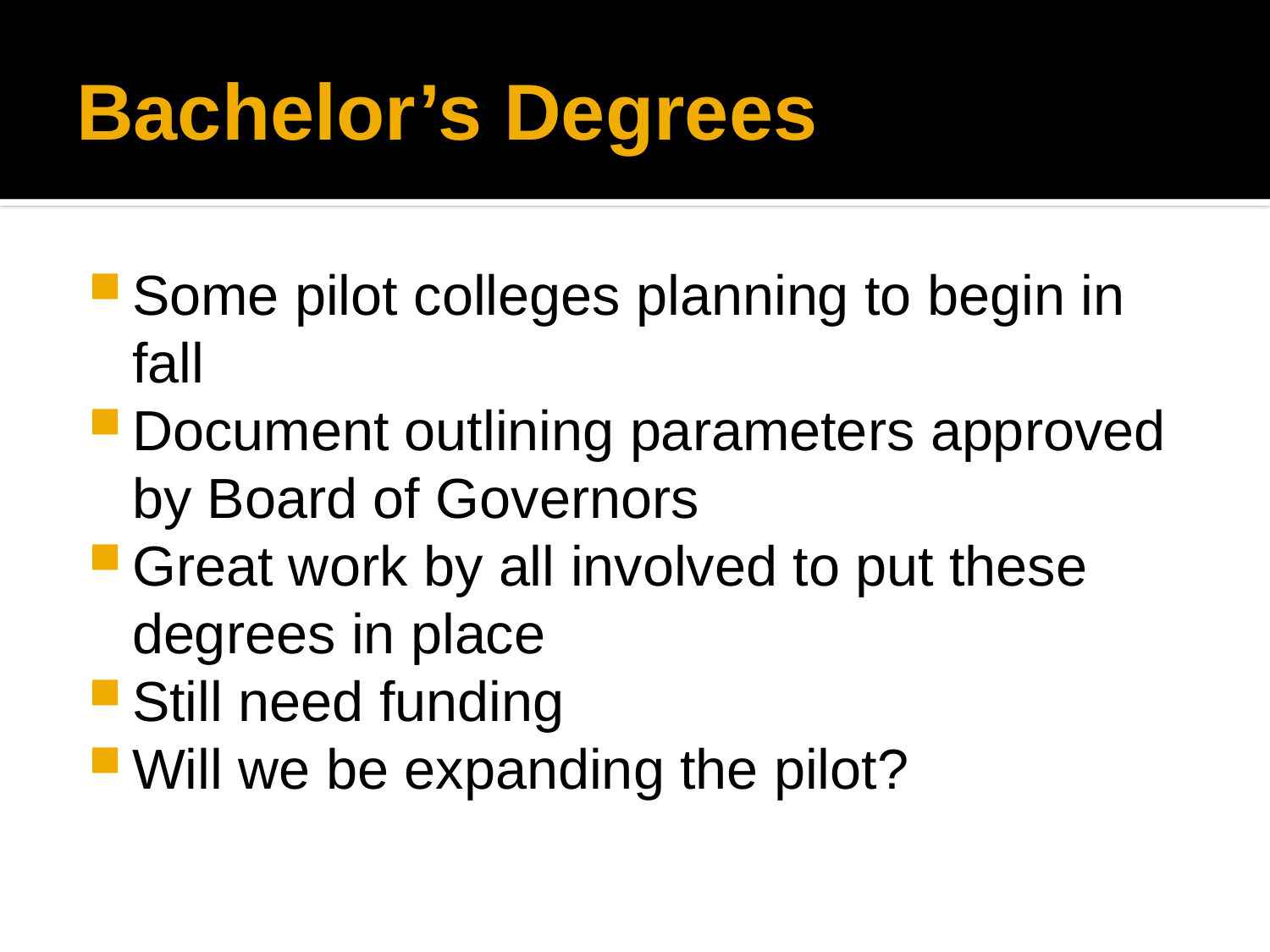

# Bachelor’s Degrees
Some pilot colleges planning to begin in fall
Document outlining parameters approved by Board of Governors
Great work by all involved to put these degrees in place
Still need funding
Will we be expanding the pilot?